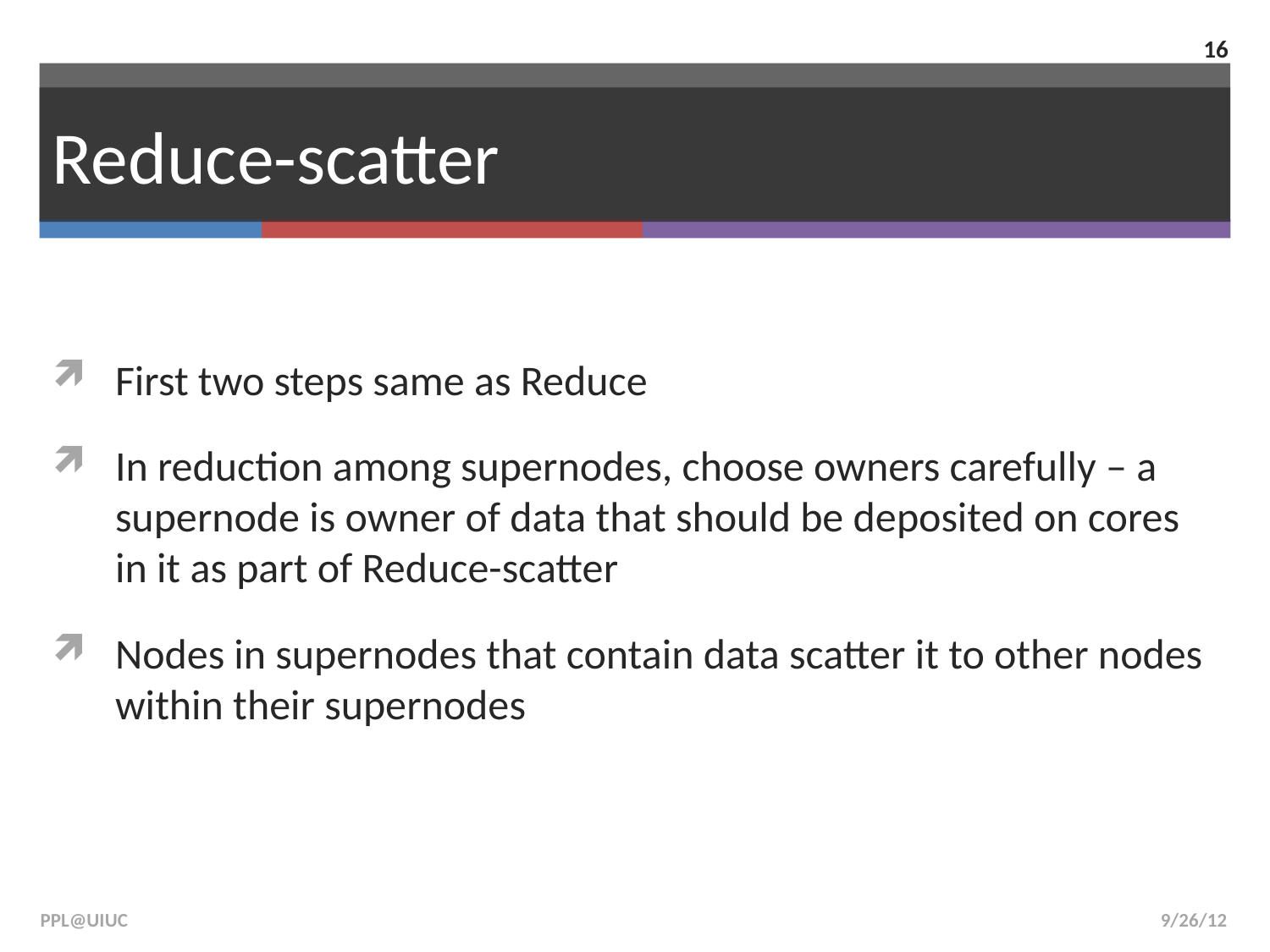

16
# Reduce-scatter

First two steps same as Reduce
In reduction among supernodes, choose owners carefully – a supernode is owner of data that should be deposited on cores in it as part of Reduce-scatter
Nodes in supernodes that contain data scatter it to other nodes within their supernodes

PPL@UIUC
9/26/12